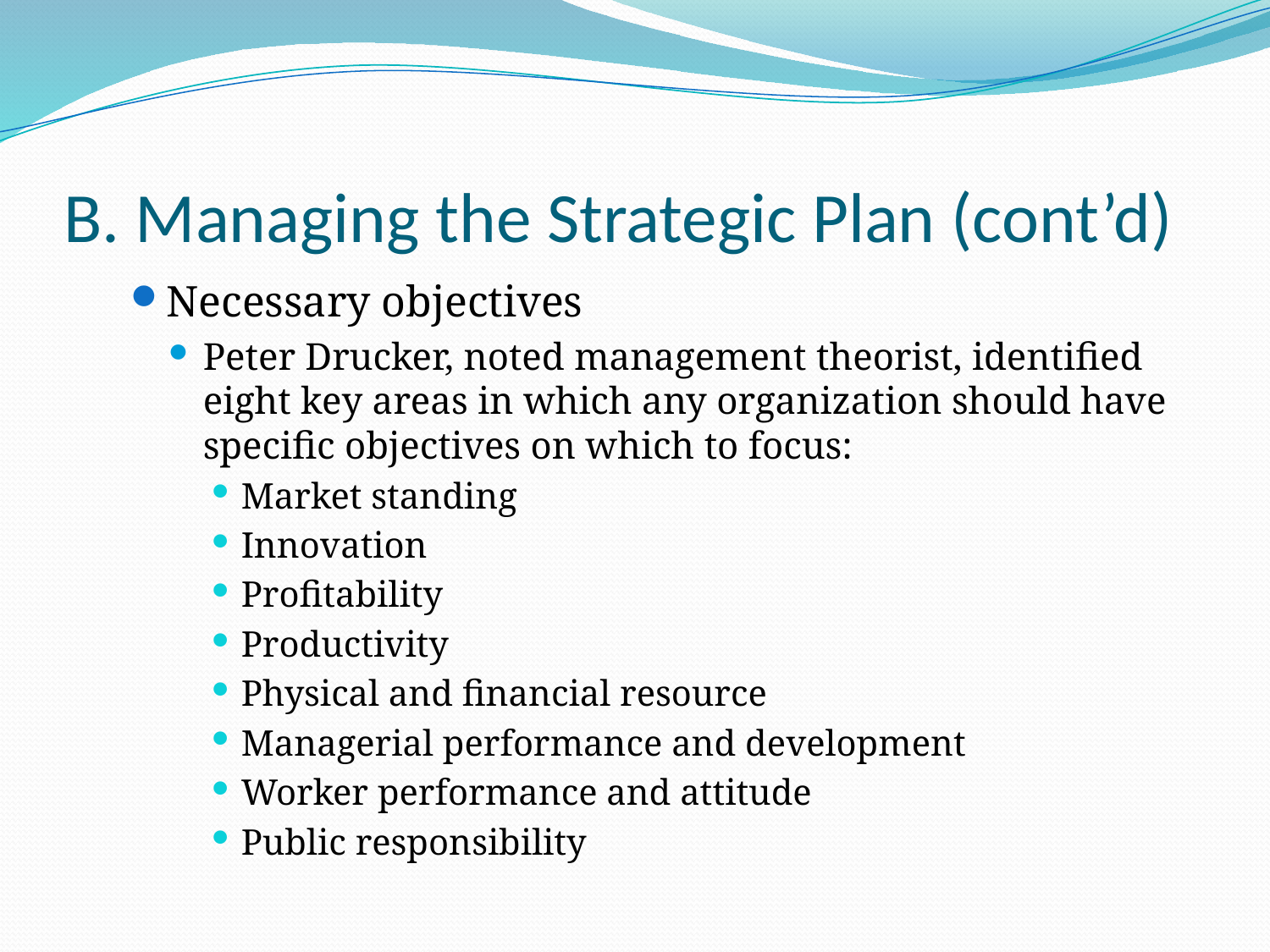

# B. Managing the Strategic Plan (cont’d)
Necessary objectives
Peter Drucker, noted management theorist, identified eight key areas in which any organization should have specific objectives on which to focus:
Market standing
Innovation
Profitability
Productivity
Physical and financial resource
Managerial performance and development
Worker performance and attitude
Public responsibility